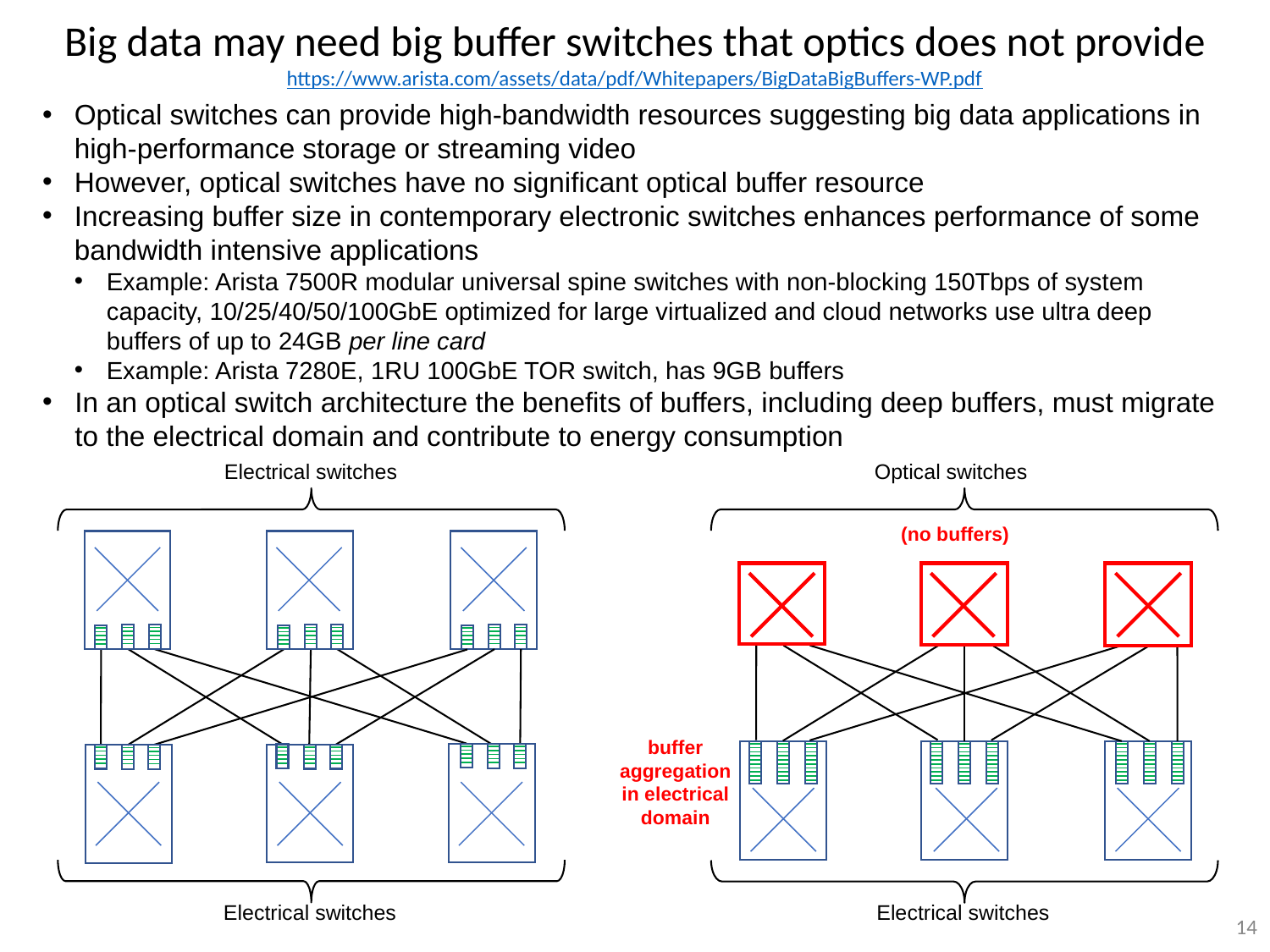

Big data may need big buffer switches that optics does not provide
https://www.arista.com/assets/data/pdf/Whitepapers/BigDataBigBuffers-WP.pdf

Optical switches can provide high-bandwidth resources suggesting big data applications in high-performance storage or streaming video
However, optical switches have no significant optical buffer resource
Increasing buffer size in contemporary electronic switches enhances performance of some bandwidth intensive applications
Example: Arista 7500R modular universal spine switches with non-blocking 150Tbps of system capacity, 10/25/40/50/100GbE optimized for large virtualized and cloud networks use ultra deep buffers of up to 24GB per line card
Example: Arista 7280E, 1RU 100GbE TOR switch, has 9GB buffers
In an optical switch architecture the benefits of buffers, including deep buffers, must migrate to the electrical domain and contribute to energy consumption

Electrical switches
Optical switches
(no buffers)

buffer aggregation in electrical domain

Electrical switches
Electrical switches
14